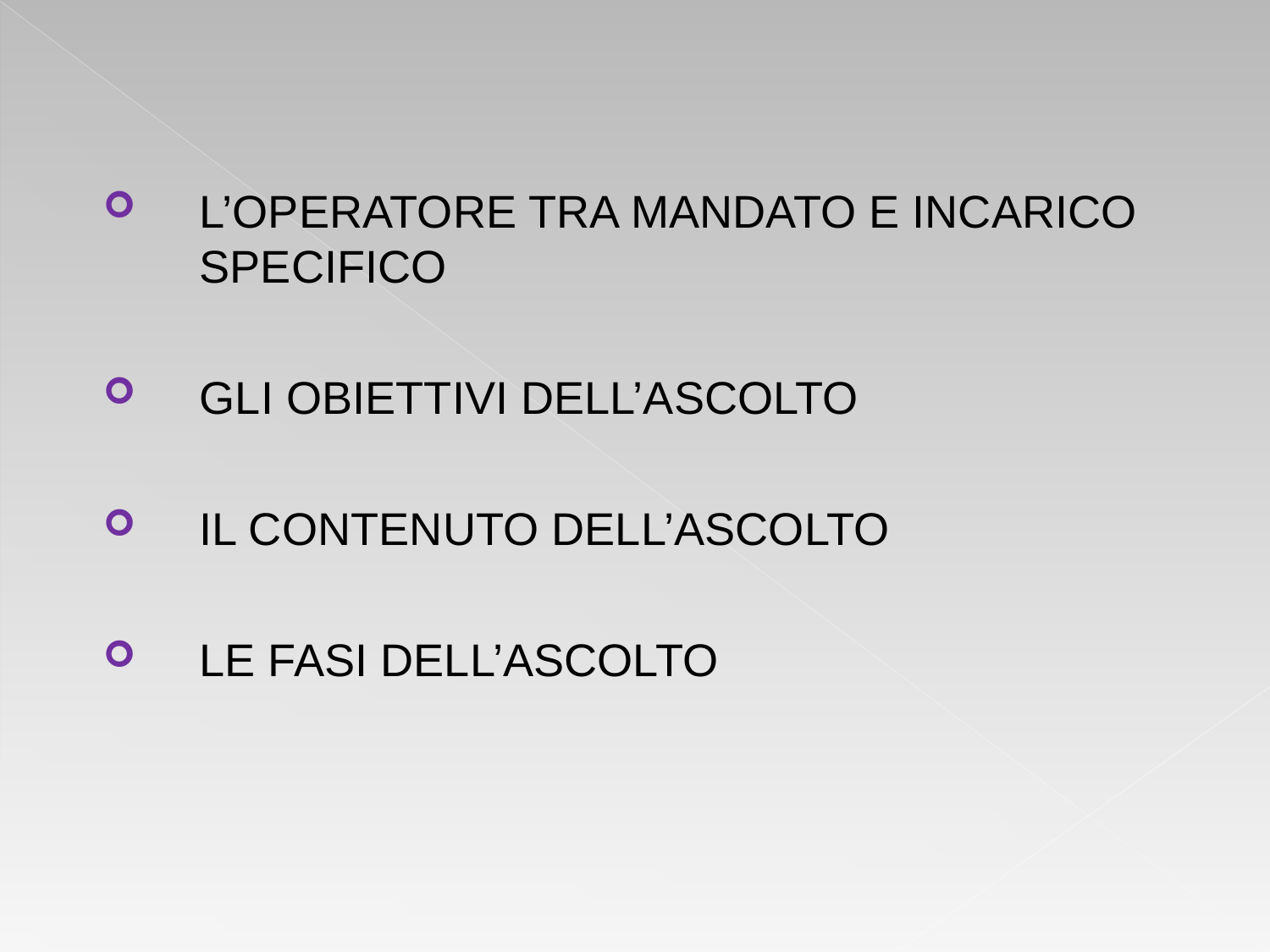

L’OPERATORE TRA MANDATO E INCARICO SPECIFICO

GLI OBIETTIVI DELL’ASCOLTO

IL CONTENUTO DELL’ASCOLTO

LE FASI DELL’ASCOLTO